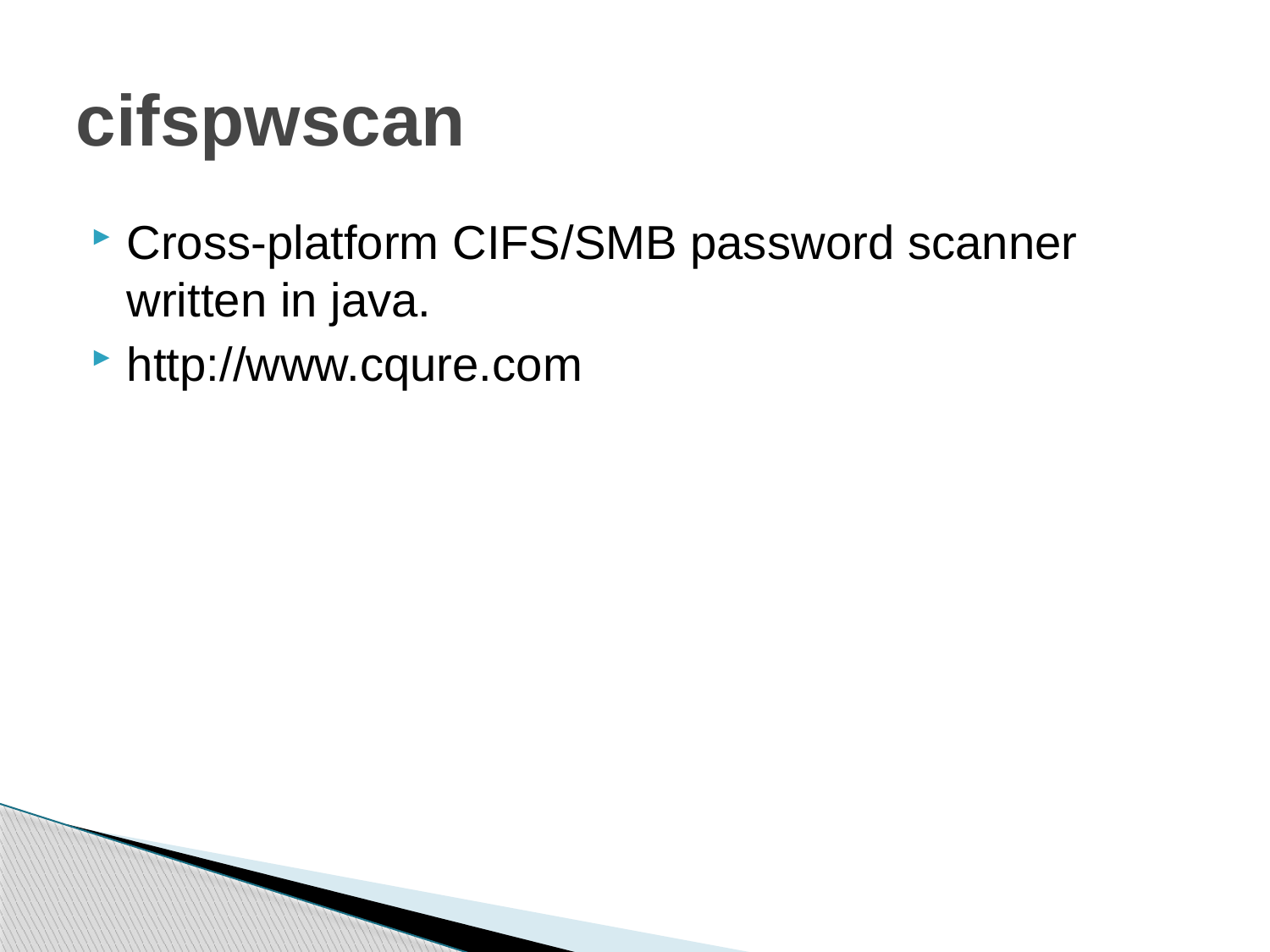

# cifspwscan
Cross-platform CIFS/SMB password scanner written in java.
http://www.cqure.com